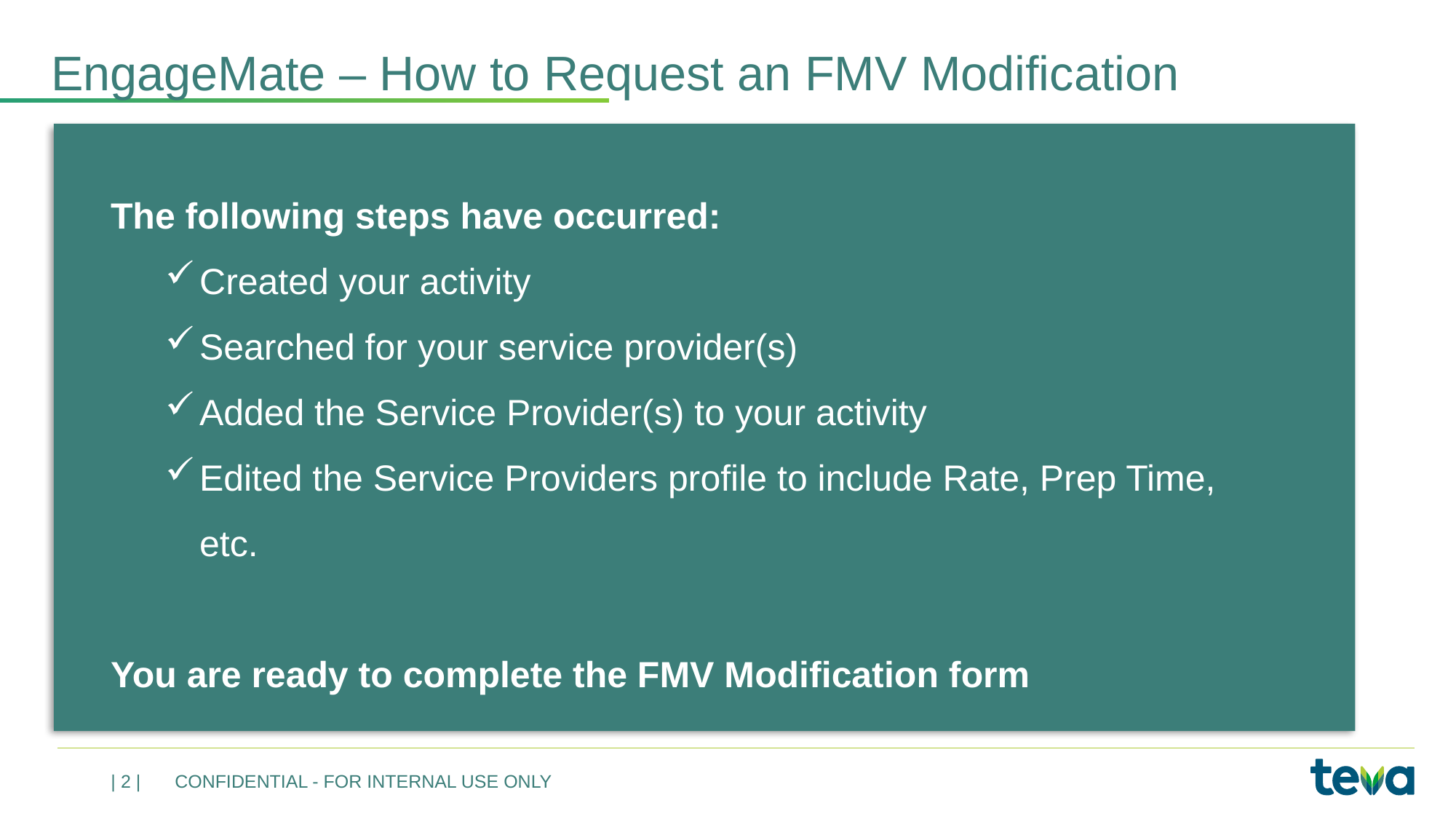

# EngageMate – How to Request an FMV Modification

The following steps have occurred:
Created your activity
Searched for your service provider(s)
Added the Service Provider(s) to your activity
Edited the Service Providers profile to include Rate, Prep Time, etc.

You are ready to complete the FMV Modification form

| 2 |
CONFIDENTIAL - FOR INTERNAL USE ONLY